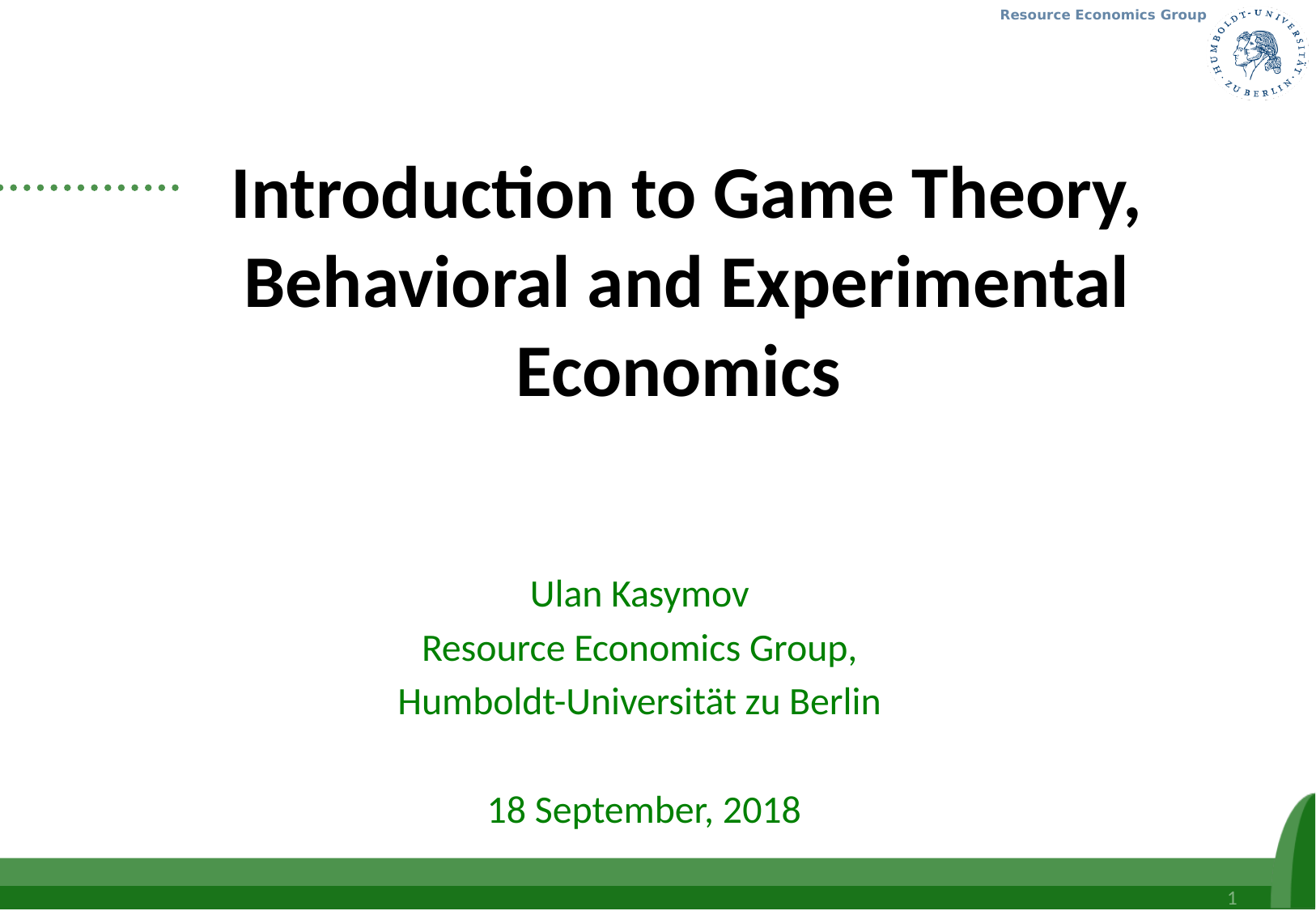

# Introduction to Game Theory, Behavioral and Experimental Economics
Ulan Kasymov
Resource Economics Group,
Humboldt-Universität zu Berlin

18 September, 2018
1